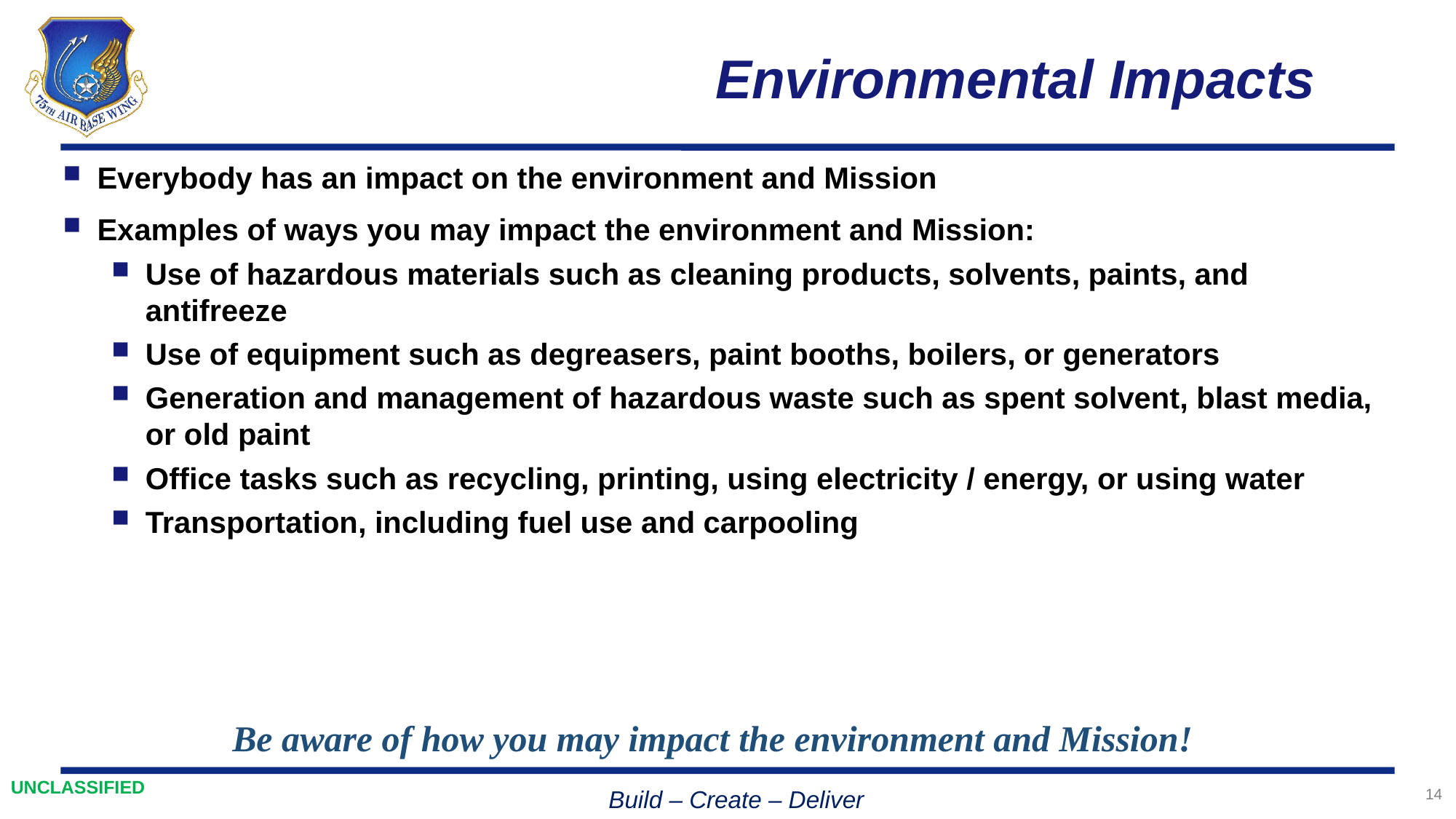

# Environmental Impacts
Everybody has an impact on the environment and Mission
Examples of ways you may impact the environment and Mission:
Use of hazardous materials such as cleaning products, solvents, paints, and antifreeze
Use of equipment such as degreasers, paint booths, boilers, or generators
Generation and management of hazardous waste such as spent solvent, blast media, or old paint
Office tasks such as recycling, printing, using electricity / energy, or using water
Transportation, including fuel use and carpooling
Be aware of how you may impact the environment and Mission!
14